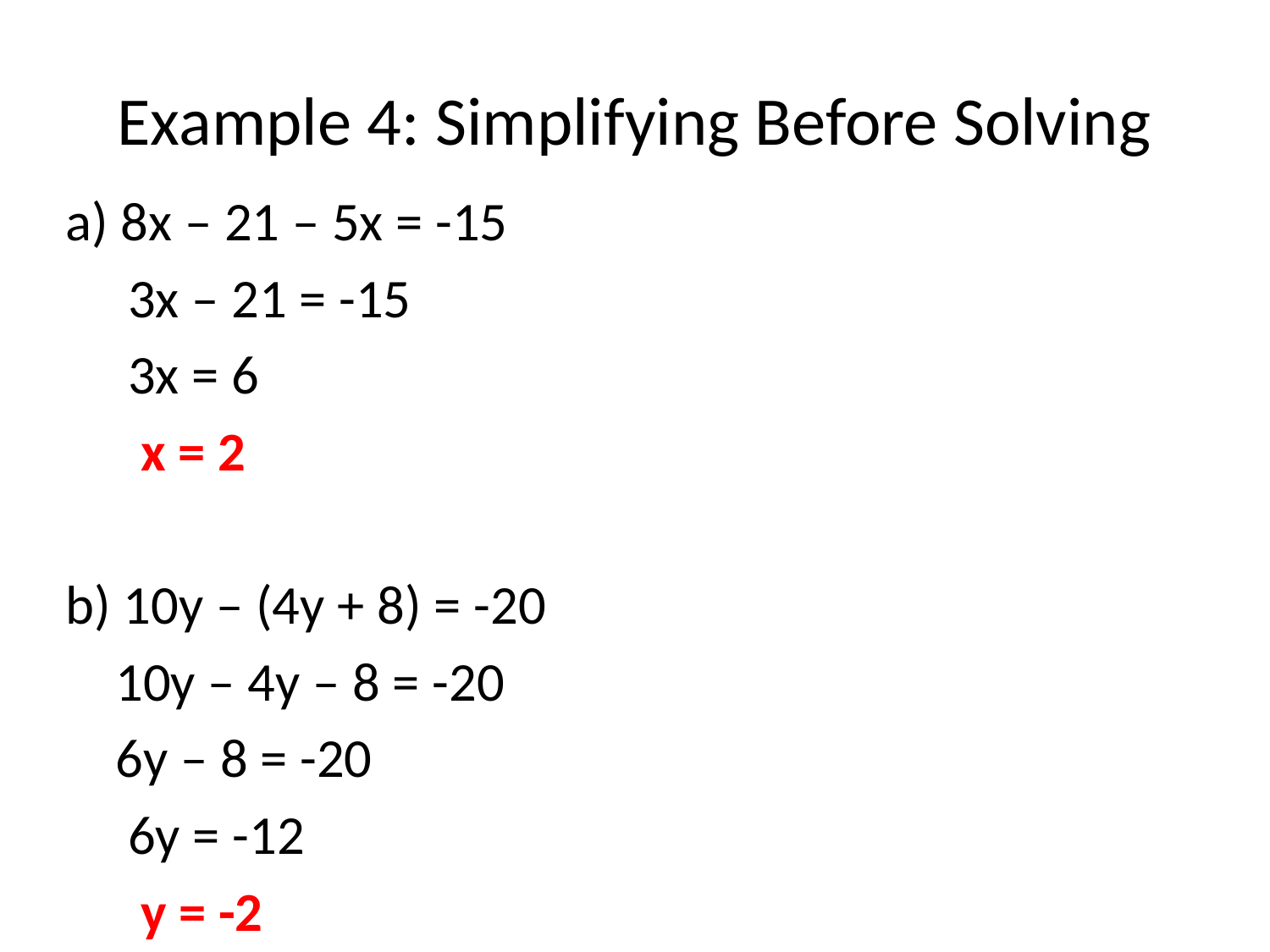

# Example 4: Simplifying Before Solving
a) 8x – 21 – 5x = -15
     3x – 21 = -15
     3x = 6
      x = 2

b) 10y – (4y + 8) = -20
    10y – 4y – 8 = -20
    6y – 8 = -20
     6y = -12
      y = -2